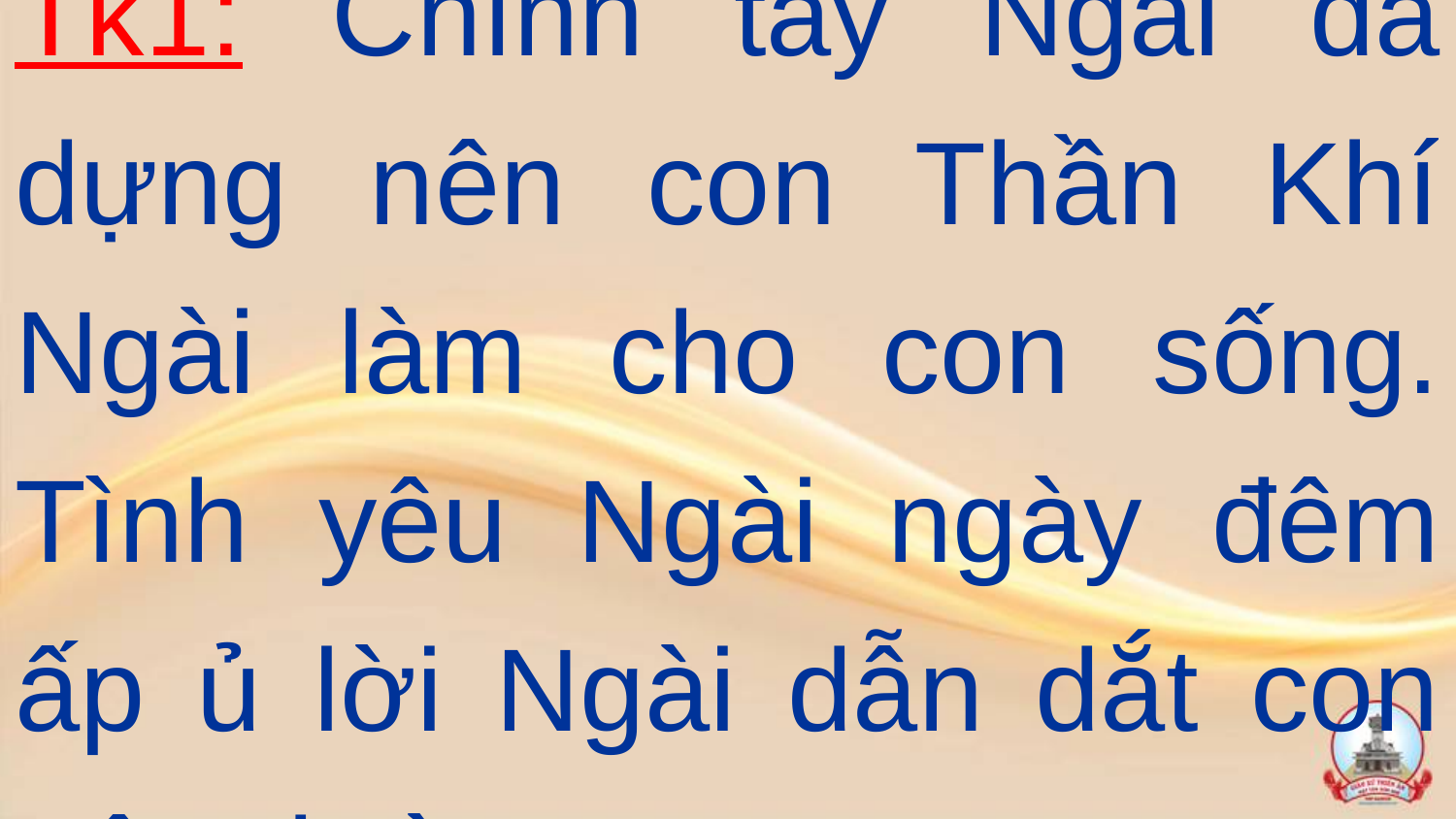

Tk1: Chính tay Ngài đã dựng nên con Thần Khí Ngài làm cho con sống. Tình yêu Ngài ngày đêm ấp ủ lời Ngài dẫn dắt con trên đường.